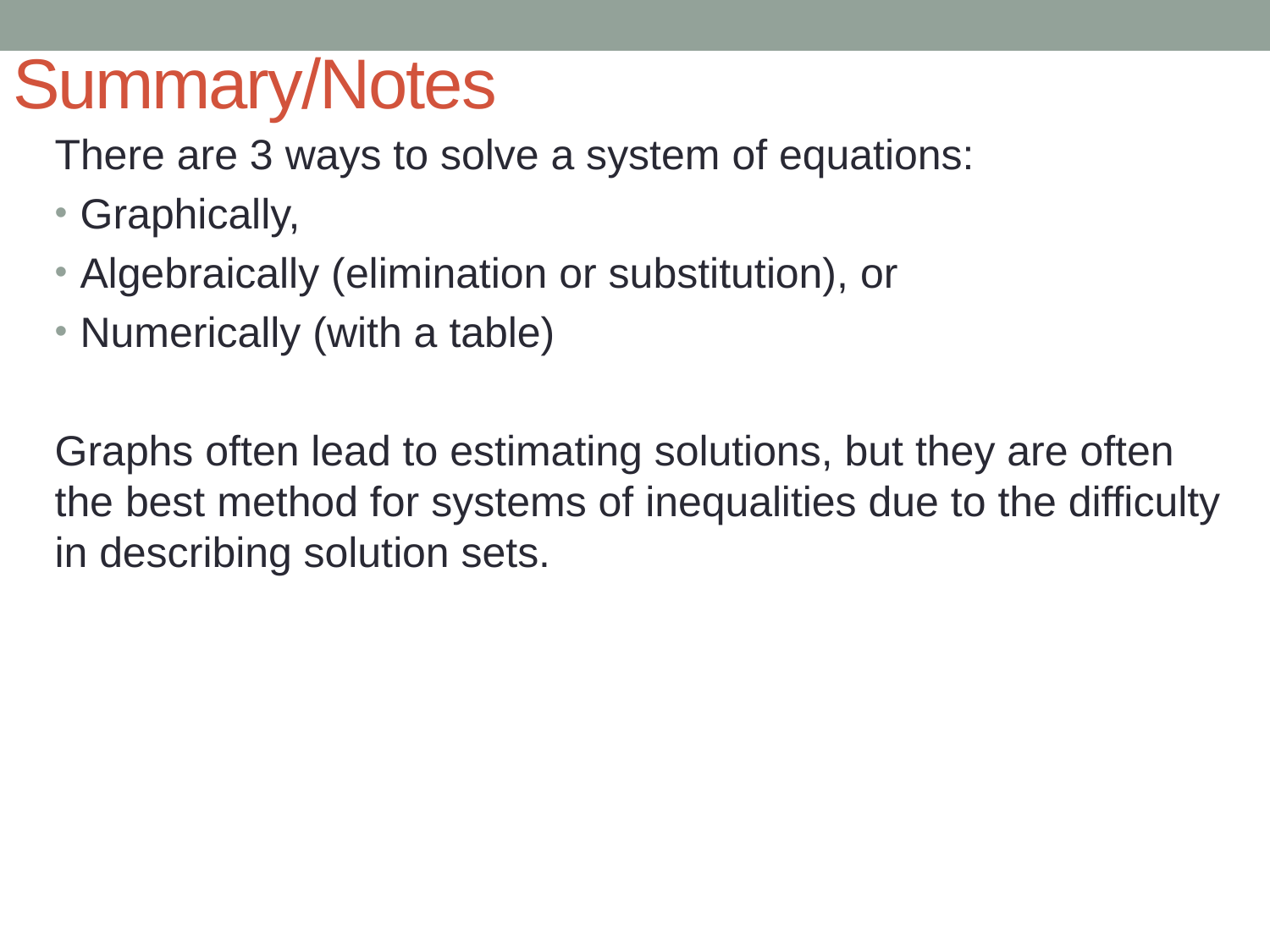

# Summary/Notes
There are 3 ways to solve a system of equations:
Graphically,
Algebraically (elimination or substitution), or
Numerically (with a table)

Graphs often lead to estimating solutions, but they are often the best method for systems of inequalities due to the difficulty in describing solution sets.